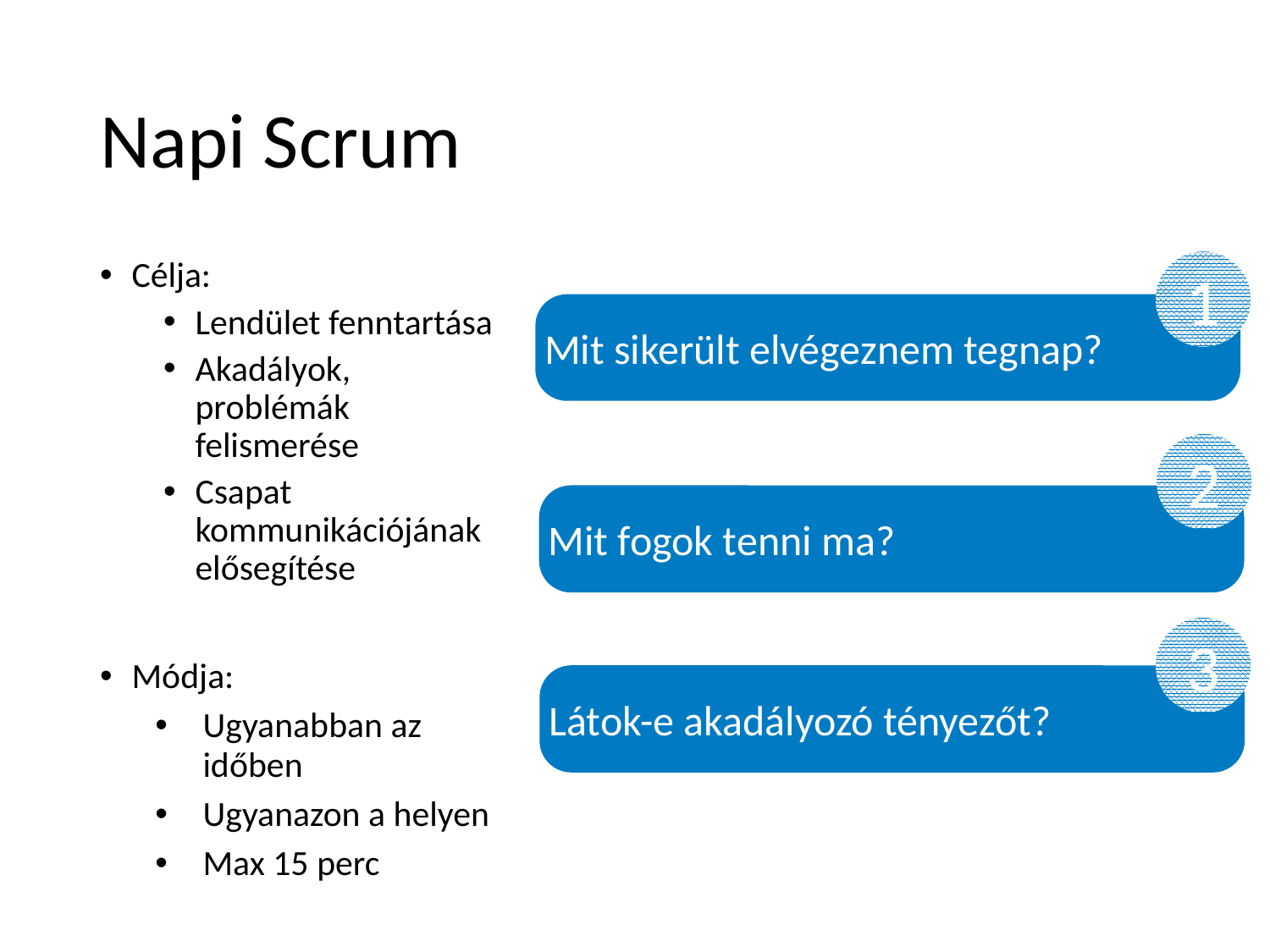

# Napi Scrum
Célja:
Lendület fenntartása
Akadályok, problémák felismerése
Csapat kommunikációjának elősegítése

Módja:
Ugyanabban az időben
Ugyanazon a helyen
Max 15 perc
1
Mit sikerült elvégeznem tegnap?
2
Mit fogok tenni ma?
3
Látok-e akadályozó tényezőt?